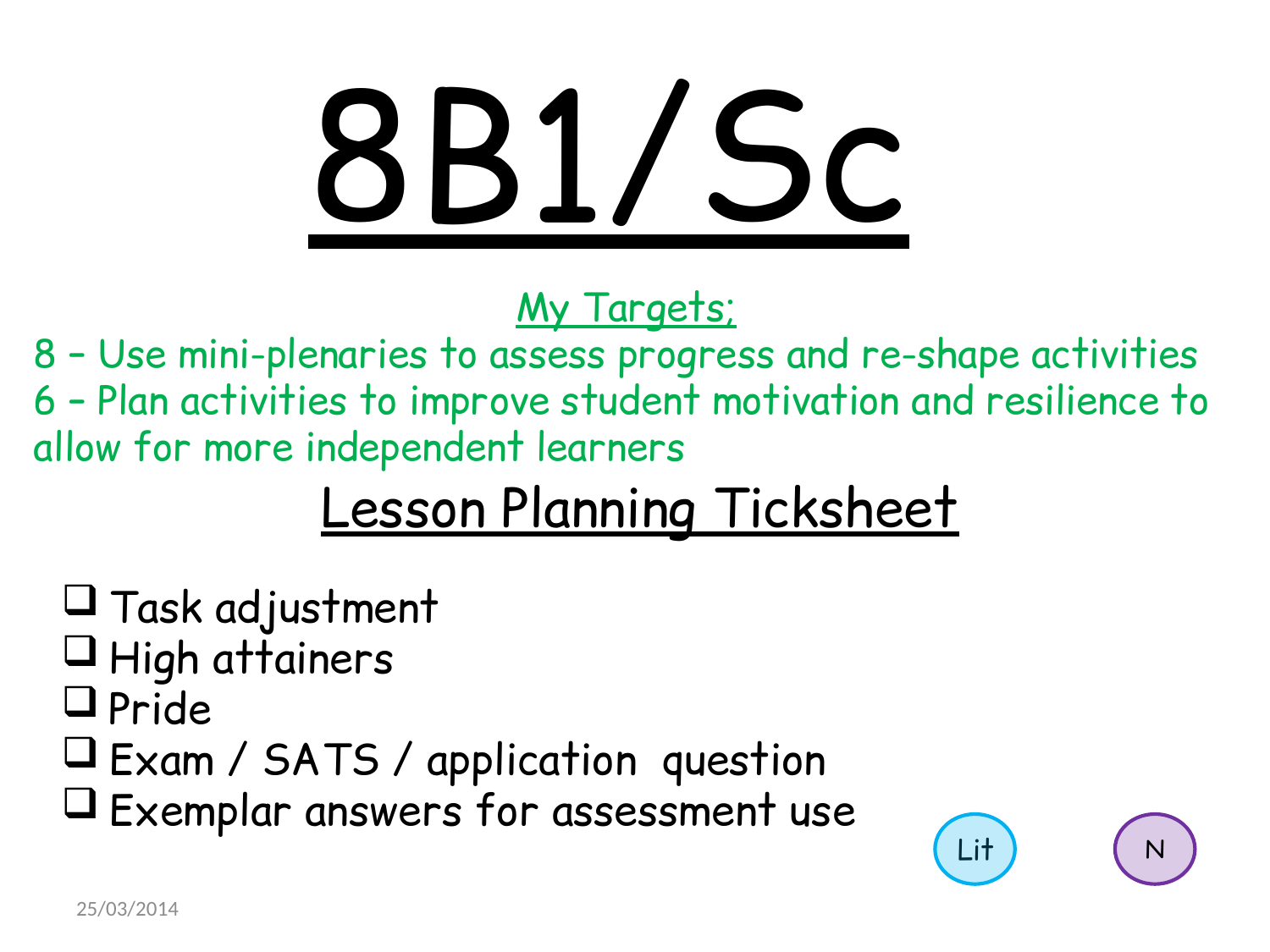

8B1/Sc
My Targets;
8 – Use mini-plenaries to assess progress and re-shape activities
6 – Plan activities to improve student motivation and resilience to allow for more independent learners
Lesson Planning Ticksheet

Task adjustment
High attainers
Pride
Exam / SATS / application  question
Exemplar answers for assessment use

Lit

N
25/03/2014